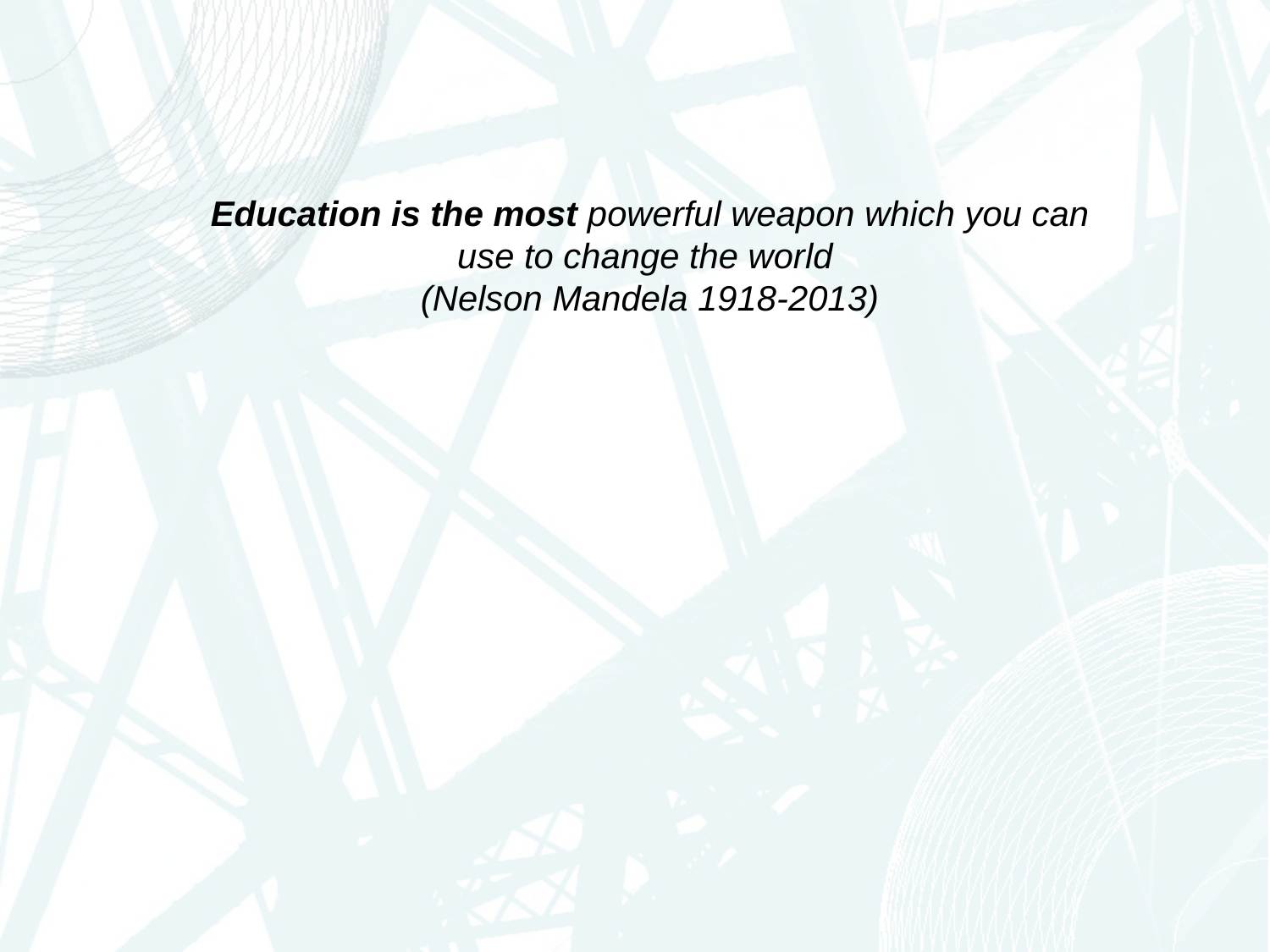

Education is the most powerful weapon which you can use to change the world
(Nelson Mandela 1918-2013)